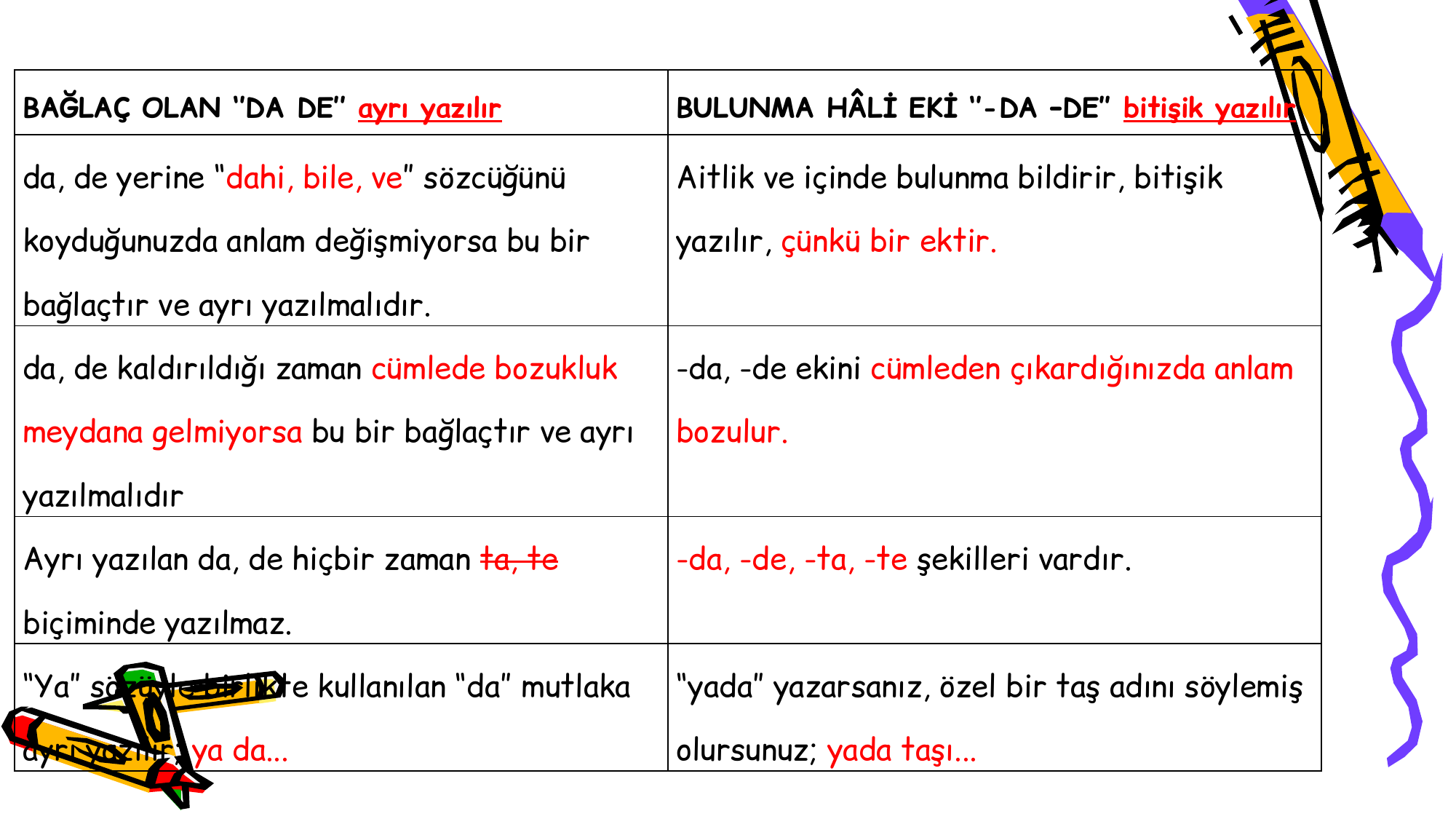

| BAĞLAÇ OLAN ‘’DA DE’’ ayrı yazılır | BULUNMA HÂLİ EKİ ‘’-DA –DE’’ bitişik yazılır |
| --- | --- |
| da, de yerine “dahi, bile, ve” sözcüğünü koyduğunuzda anlam değişmiyorsa bu bir bağlaçtır ve ayrı yazılmalıdır. | Aitlik ve içinde bulunma bildirir, bitişik yazılır, çünkü bir ektir. |
| da, de kaldırıldığı zaman cümlede bozukluk meydana gelmiyorsa bu bir bağlaçtır ve ayrı yazılmalıdır | -da, -de ekini cümleden çıkardığınızda anlam bozulur. |
| Ayrı yazılan da, de hiçbir zaman ta, te biçiminde yazılmaz. | -da, -de, -ta, -te şekilleri vardır. |
| “Ya” sözüyle birlikte kullanılan “da” mutlaka ayrı yazılır; ya da... | “yada” yazarsanız, özel bir taş adını söylemiş olursunuz; yada taşı... |